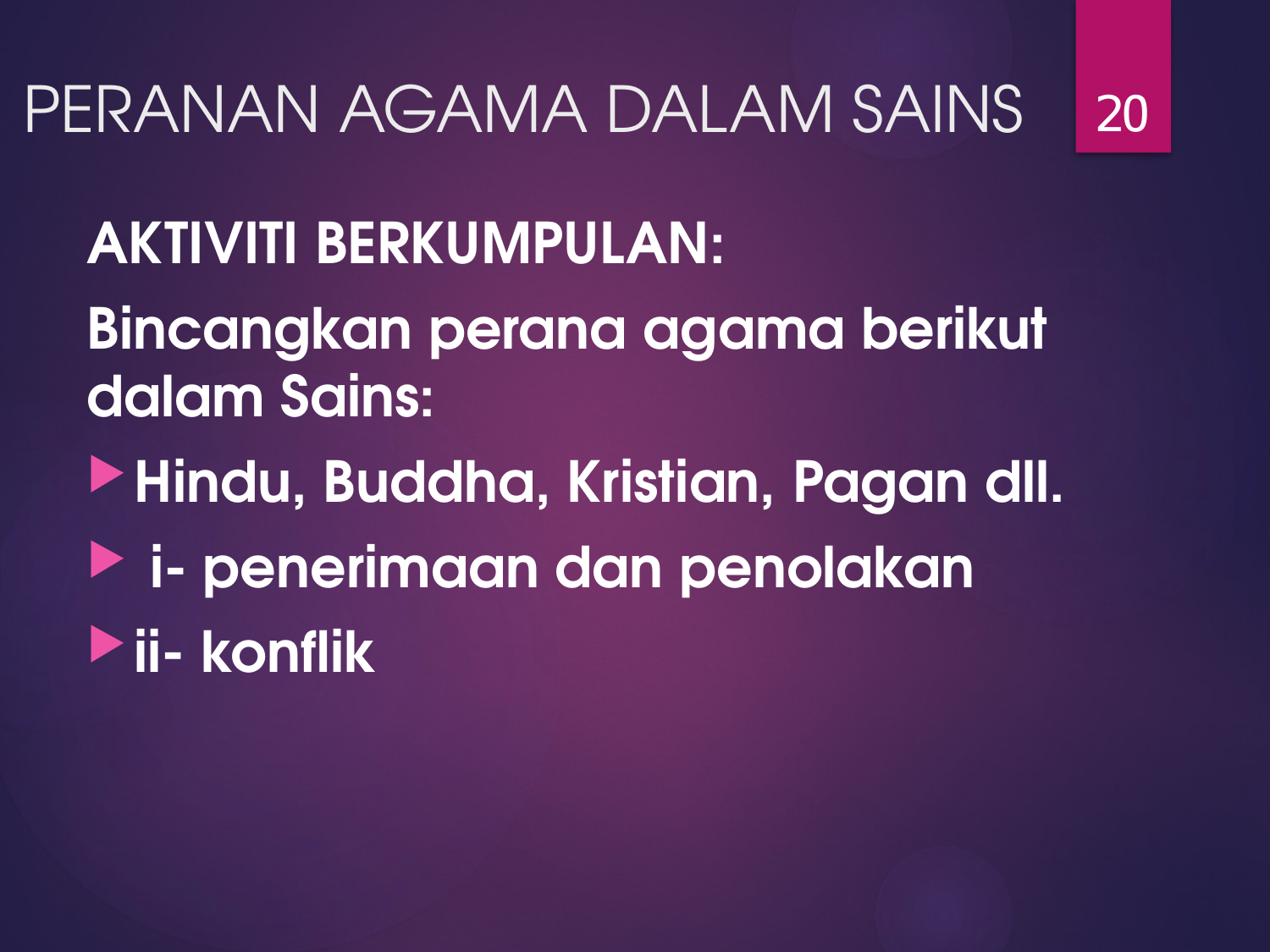

20
# PERANAN AGAMA DALAM SAINS
AKTIVITI BERKUMPULAN:
Bincangkan perana agama berikut dalam Sains:
Hindu, Buddha, Kristian, Pagan dll.
 i- penerimaan dan penolakan
ii- konflik